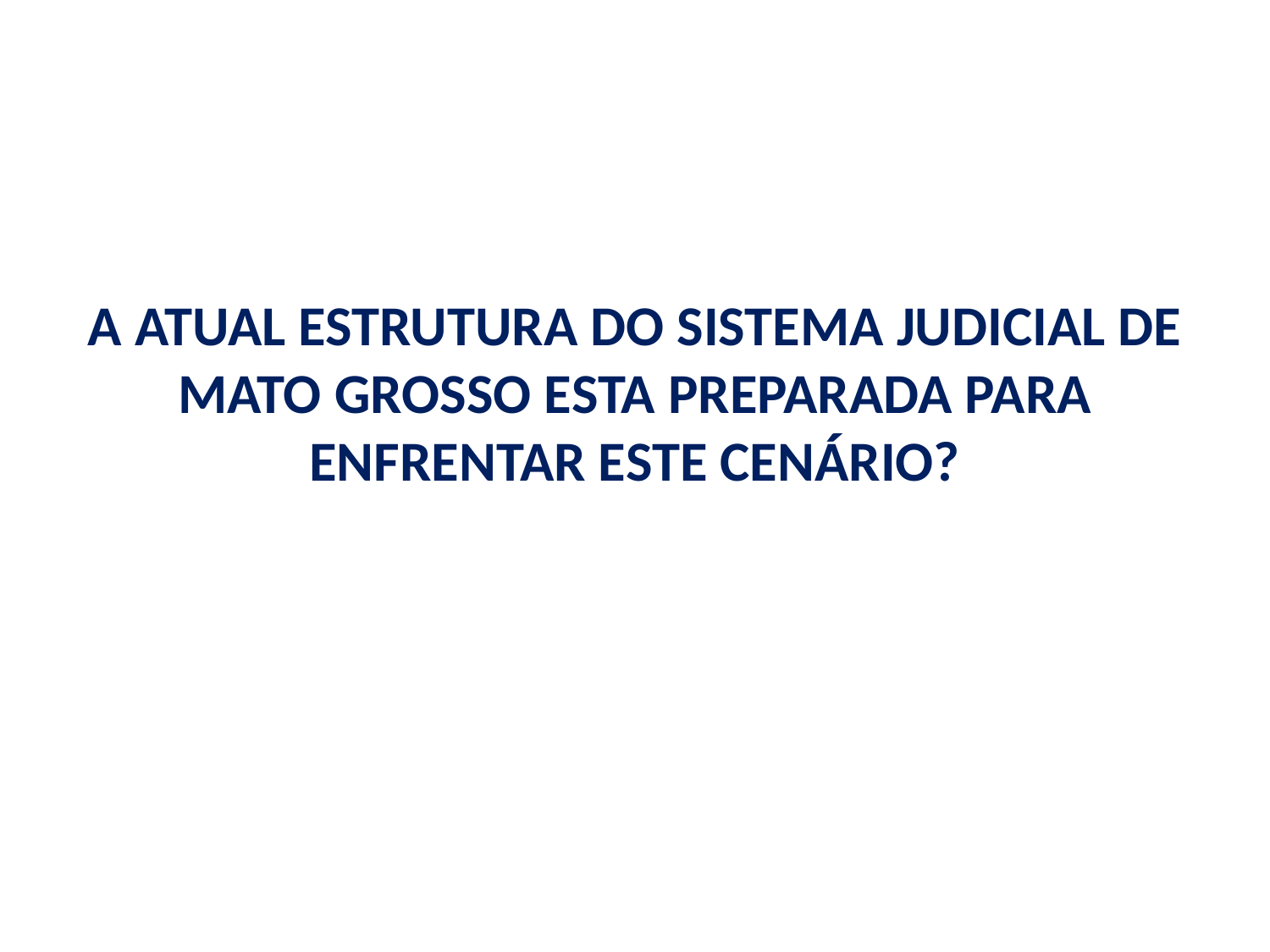

A ATUAL ESTRUTURA DO SISTEMA JUDICIAL DE MATO GROSSO ESTA PREPARADA PARA ENFRENTAR ESTE CENÁRIO?